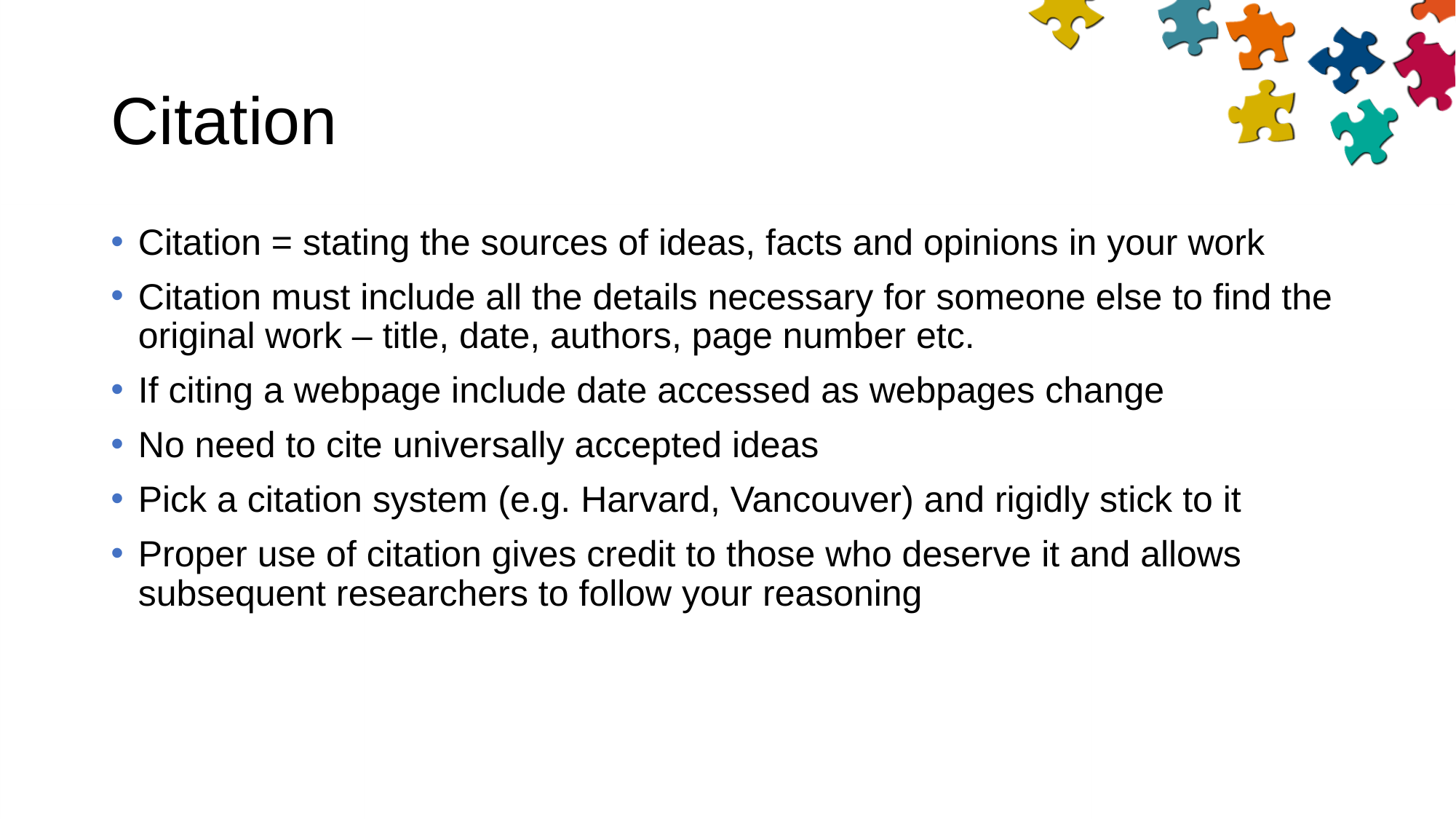

# Citation
Citation = stating the sources of ideas, facts and opinions in your work
Citation must include all the details necessary for someone else to find the original work – title, date, authors, page number etc.
If citing a webpage include date accessed as webpages change
No need to cite universally accepted ideas
Pick a citation system (e.g. Harvard, Vancouver) and rigidly stick to it
Proper use of citation gives credit to those who deserve it and allows subsequent researchers to follow your reasoning